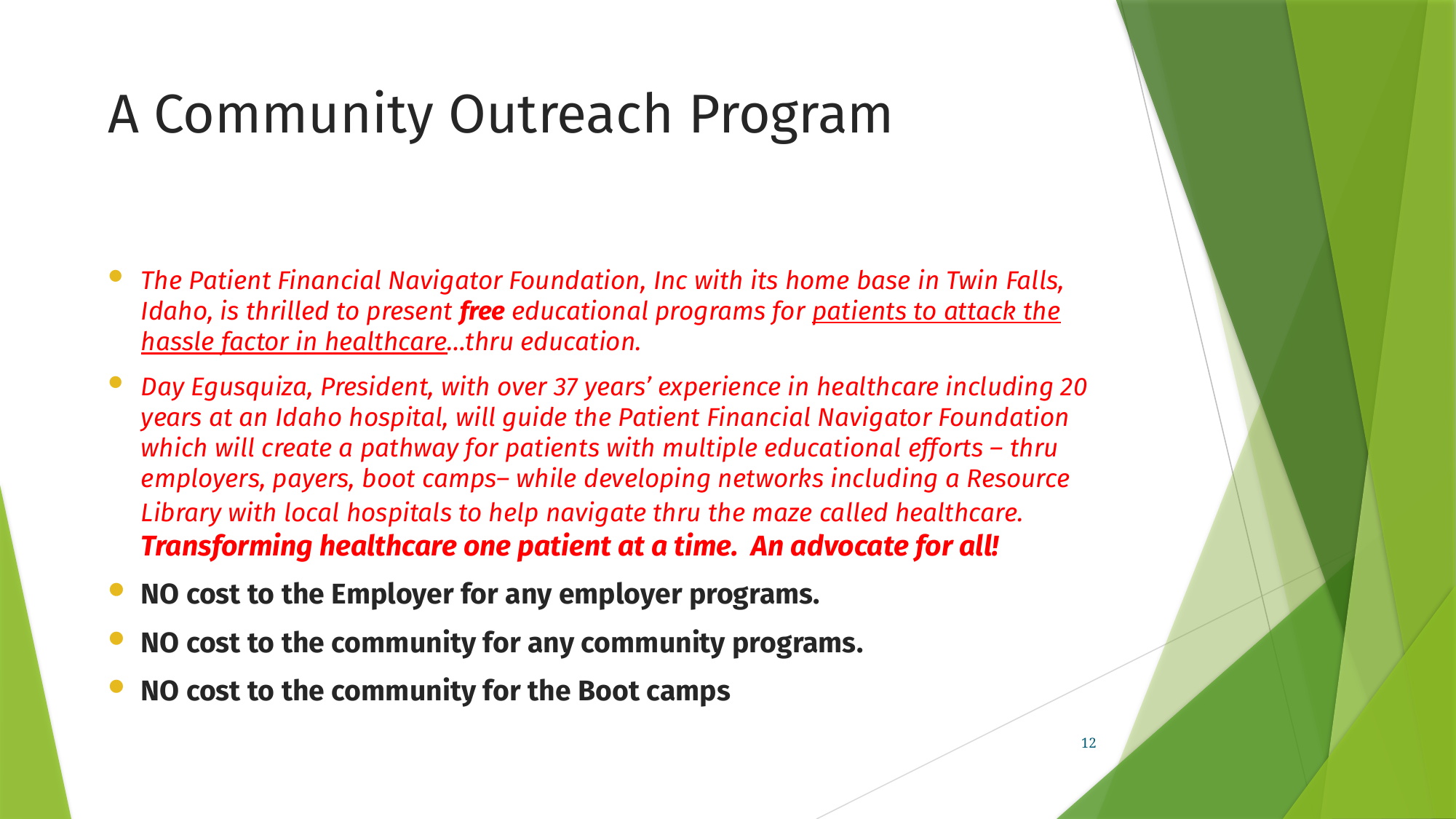

# A Community Outreach Program
The Patient Financial Navigator Foundation, Inc with its home base in Twin Falls, Idaho, is thrilled to present free educational programs for patients to attack the hassle factor in healthcare…thru education.
Day Egusquiza, President, with over 37 years’ experience in healthcare including 20 years at an Idaho hospital, will guide the Patient Financial Navigator Foundation which will create a pathway for patients with multiple educational efforts – thru employers, payers, boot camps– while developing networks including a Resource Library with local hospitals to help navigate thru the maze called healthcare.  Transforming healthcare one patient at a time.  An advocate for all!
NO cost to the Employer for any employer programs.
NO cost to the community for any community programs.
NO cost to the community for the Boot camps
12